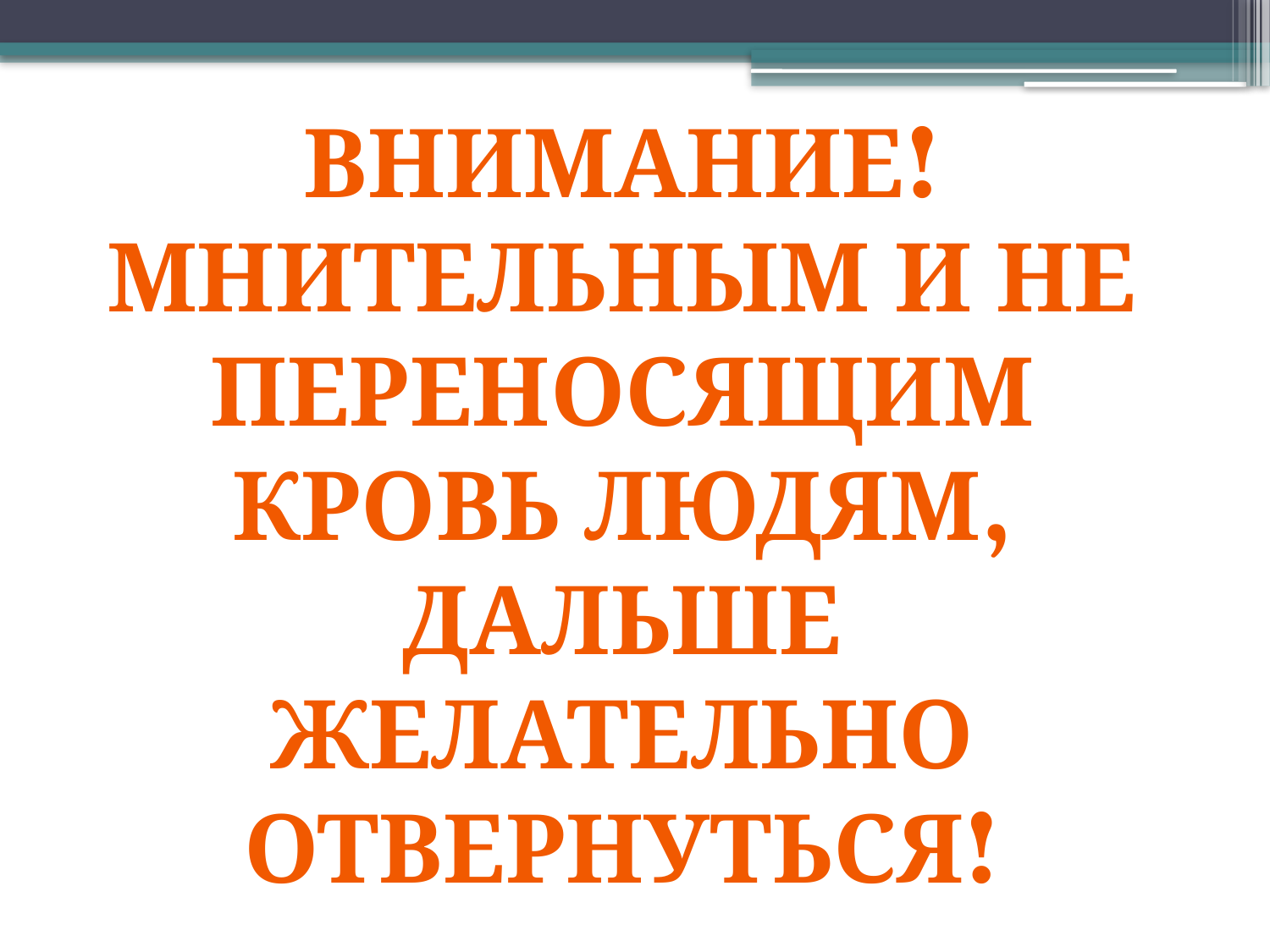

Внимание!
Мнительным и не переносящим кровь людям, дальше желательно отвернуться!